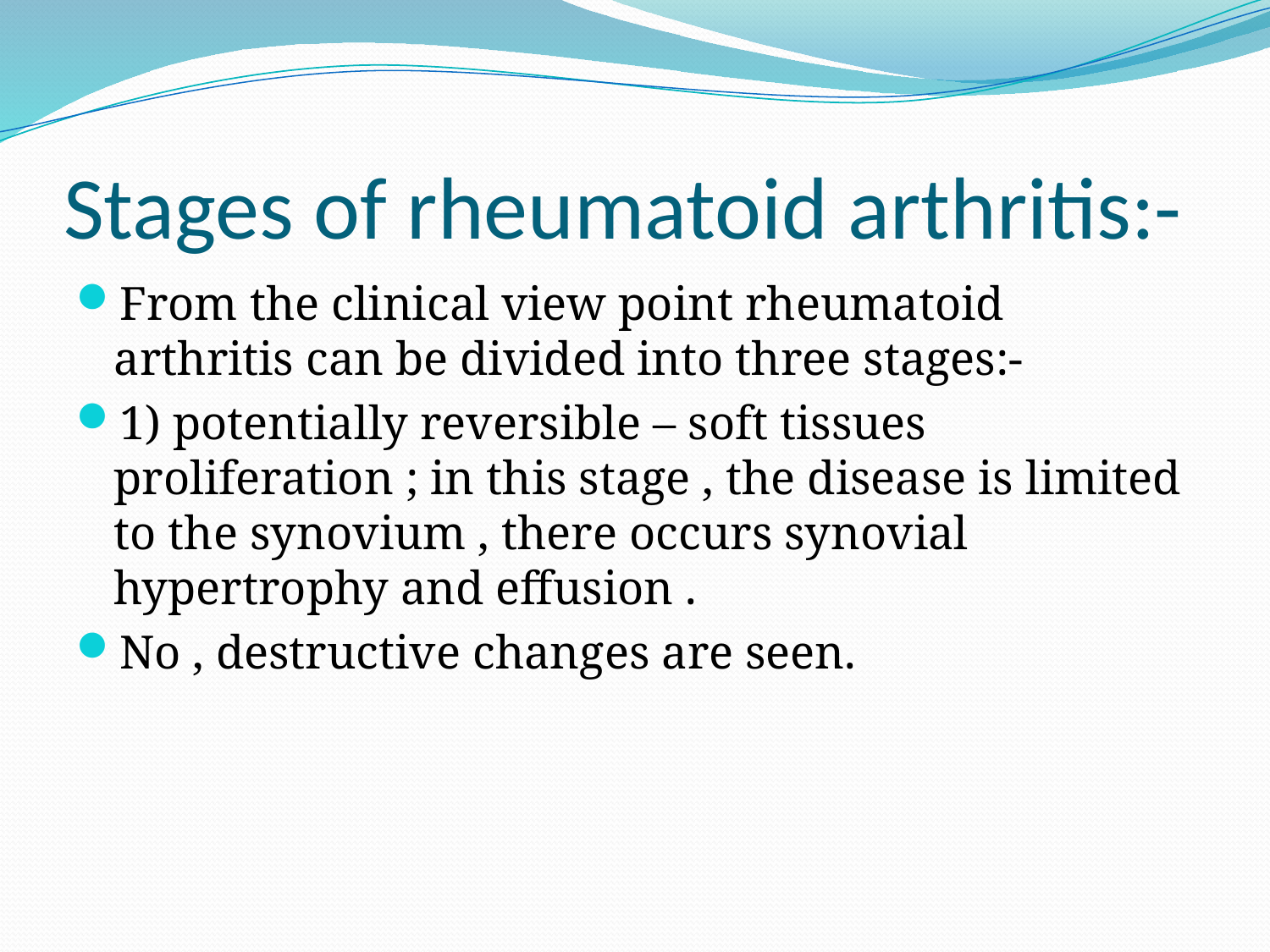

# Stages of rheumatoid arthritis:-
From the clinical view point rheumatoid arthritis can be divided into three stages:-
1) potentially reversible – soft tissues proliferation ; in this stage , the disease is limited to the synovium , there occurs synovial hypertrophy and effusion .
No , destructive changes are seen.